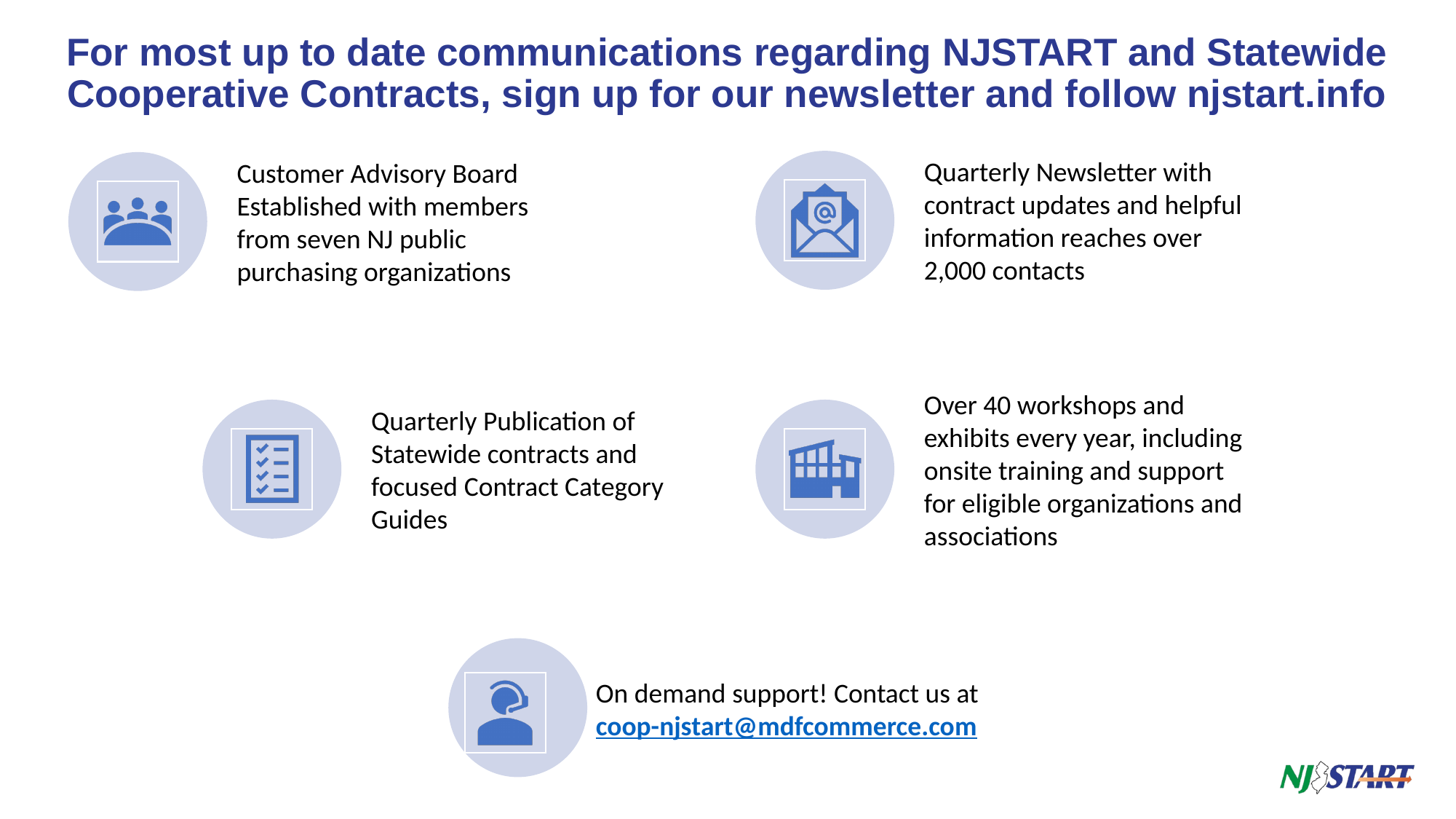

# For most up to date communications regarding NJSTART and Statewide Cooperative Contracts, sign up for our newsletter and follow njstart.info
Customer Advisory Board Established with members  from seven NJ public purchasing organizations
Quarterly Newsletter with contract updates and helpful information reaches over 2,000 contacts
Quarterly Publication of Statewide contracts and focused Contract Category Guides
Over 40 workshops and exhibits every year, including onsite training and support for eligible organizations and associations
On demand support! Contact us at coop-njstart@mdfcommerce.com